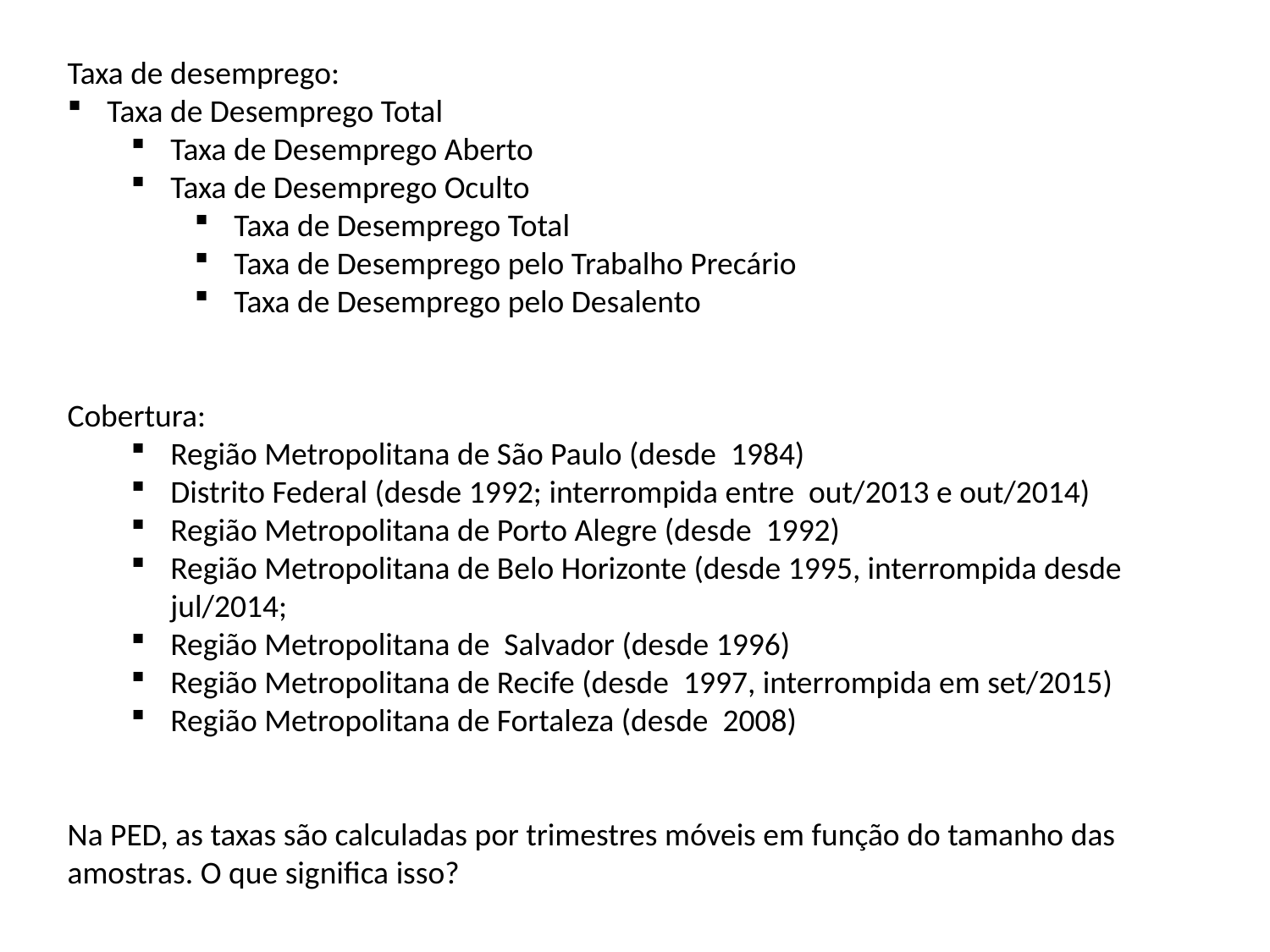

Taxa de desemprego:
Taxa de Desemprego Total
Taxa de Desemprego Aberto
Taxa de Desemprego Oculto
Taxa de Desemprego Total
Taxa de Desemprego pelo Trabalho Precário
Taxa de Desemprego pelo Desalento

Cobertura:
Região Metropolitana de São Paulo (desde  1984)
Distrito Federal (desde 1992; interrompida entre  out/2013 e out/2014)
Região Metropolitana de Porto Alegre (desde  1992)
Região Metropolitana de Belo Horizonte (desde 1995, interrompida desde  jul/2014;
Região Metropolitana de  Salvador (desde 1996)
Região Metropolitana de Recife (desde  1997, interrompida em set/2015)
Região Metropolitana de Fortaleza (desde  2008)

Na PED, as taxas são calculadas por trimestres móveis em função do tamanho das amostras. O que significa isso?